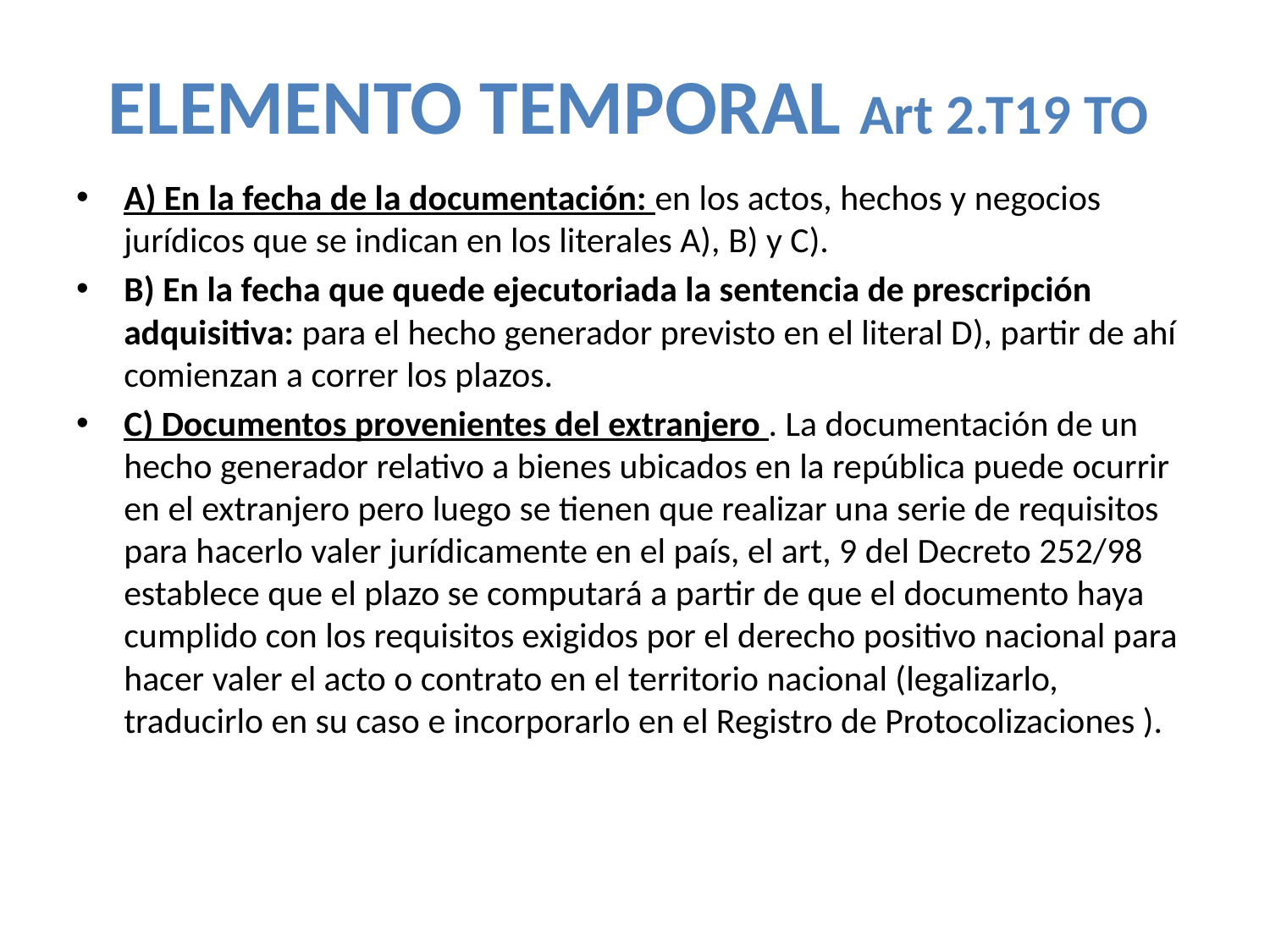

# ELEMENTO TEMPORAL Art 2.T19 TO
A) En la fecha de la documentación: en los actos, hechos y negocios jurídicos que se indican en los literales A), B) y C).
B) En la fecha que quede ejecutoriada la sentencia de prescripción adquisitiva: para el hecho generador previsto en el literal D), partir de ahí comienzan a correr los plazos.
C) Documentos provenientes del extranjero . La documentación de un hecho generador relativo a bienes ubicados en la república puede ocurrir en el extranjero pero luego se tienen que realizar una serie de requisitos para hacerlo valer jurídicamente en el país, el art, 9 del Decreto 252/98 establece que el plazo se computará a partir de que el documento haya cumplido con los requisitos exigidos por el derecho positivo nacional para hacer valer el acto o contrato en el territorio nacional (legalizarlo, traducirlo en su caso e incorporarlo en el Registro de Protocolizaciones ).